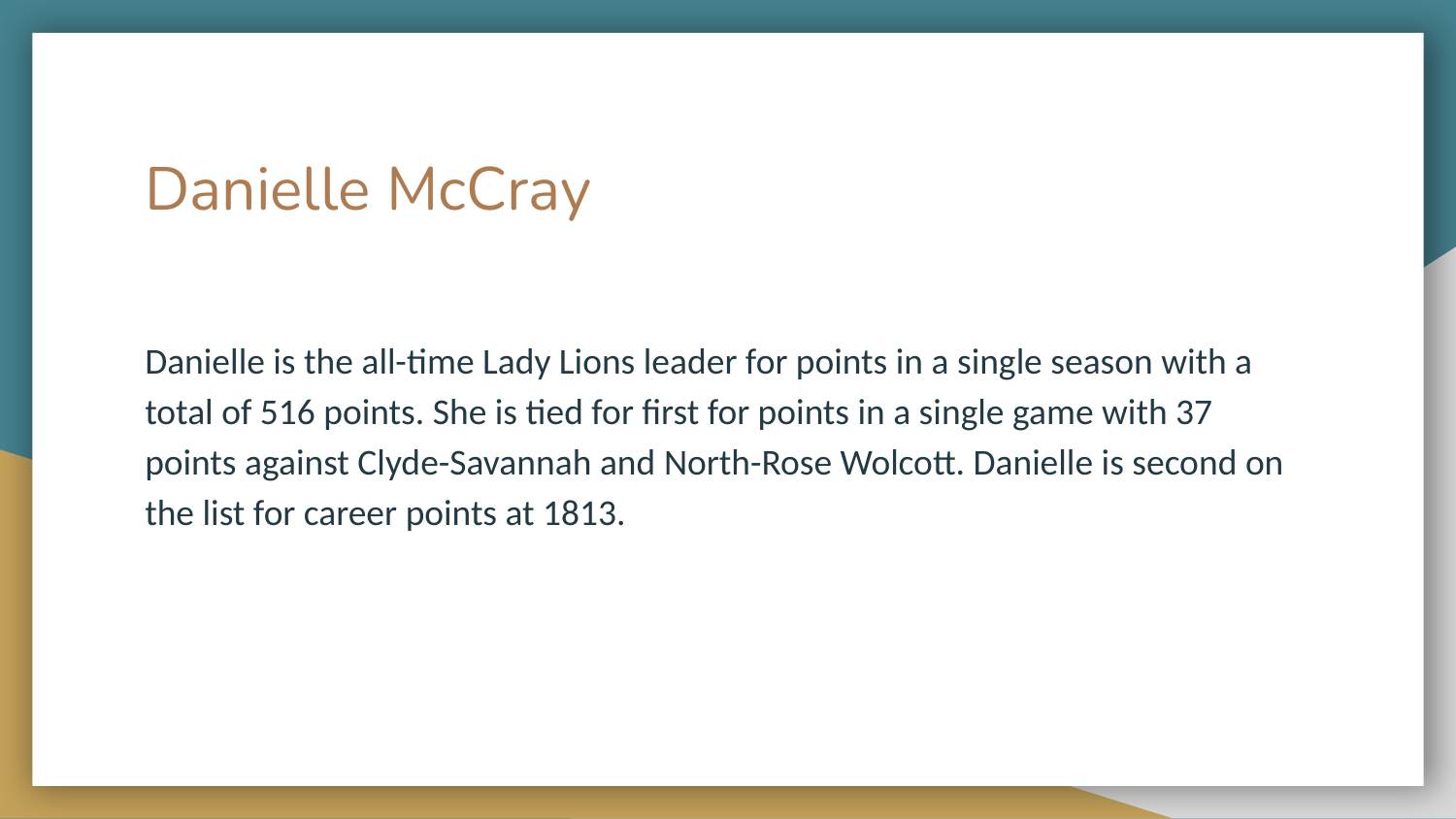

# Danielle McCray
Danielle is the all-time Lady Lions leader for points in a single season with a total of 516 points. She is tied for first for points in a single game with 37 points against Clyde-Savannah and North-Rose Wolcott. Danielle is second on the list for career points at 1813.